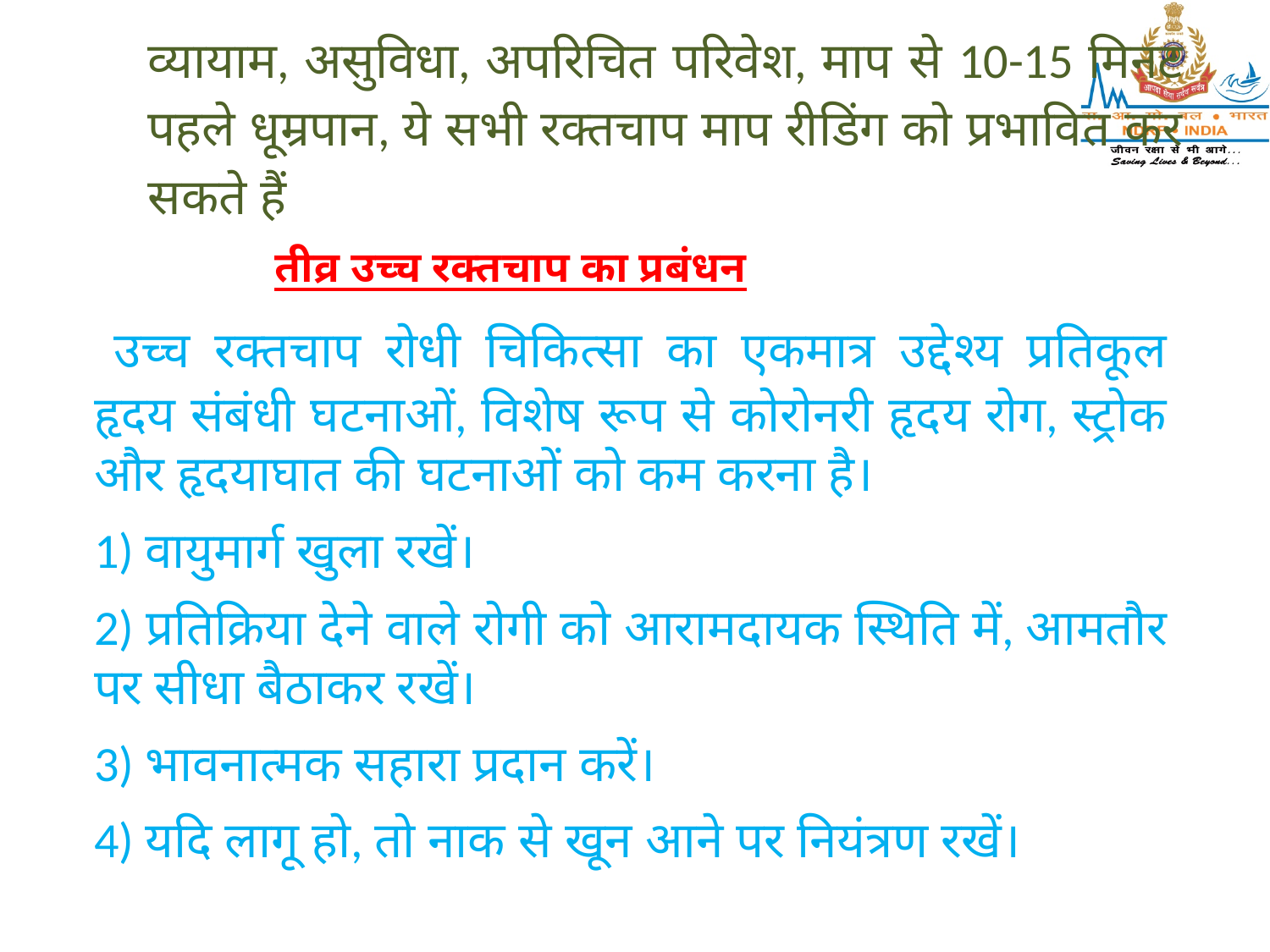

व्यायाम, असुविधा, अपरिचित परिवेश, माप से 10-15 मिनट पहले धूम्रपान, ये सभी रक्तचाप माप रीडिंग को प्रभावित कर सकते हैं
तीव्र उच्च रक्तचाप का प्रबंधन
 उच्च रक्तचाप रोधी चिकित्सा का एकमात्र उद्देश्य प्रतिकूल हृदय संबंधी घटनाओं, विशेष रूप से कोरोनरी हृदय रोग, स्ट्रोक और हृदयाघात की घटनाओं को कम करना है।
1) वायुमार्ग खुला रखें।
2) प्रतिक्रिया देने वाले रोगी को आरामदायक स्थिति में, आमतौर पर सीधा बैठाकर रखें।
3) भावनात्मक सहारा प्रदान करें।
4) यदि लागू हो, तो नाक से खून आने पर नियंत्रण रखें।